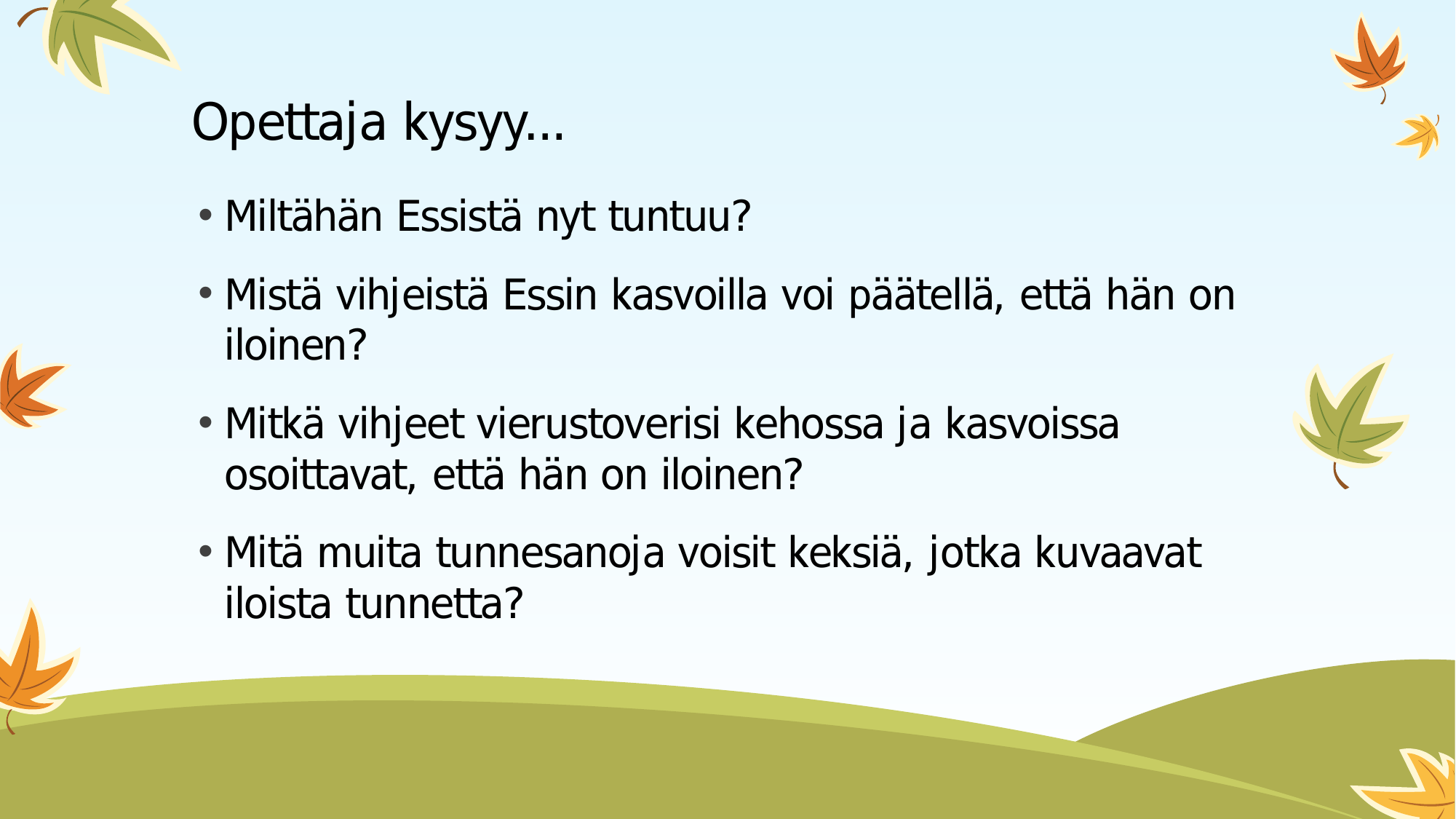

# Opettaja kysyy…
Miltähän Essistä nyt tuntuu?
Mistä vihjeistä Essin kasvoilla voi päätellä, että hän on iloinen?
Mitkä vihjeet vierustoverisi kehossa ja kasvoissa osoittavat, että hän on iloinen?
Mitä muita tunnesanoja voisit keksiä, jotka kuvaavat iloista tunnetta?